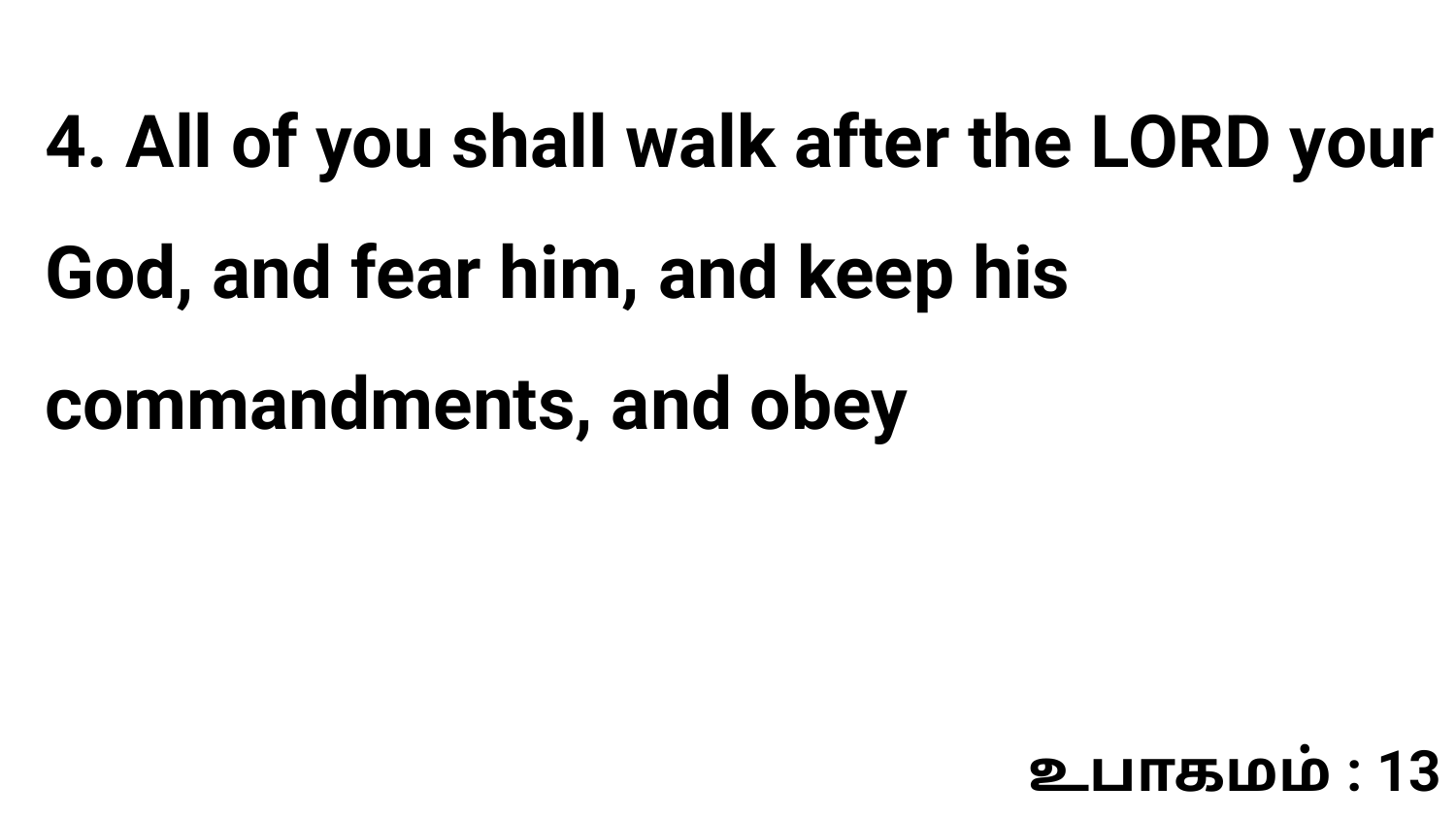

4. All of you shall walk after the LORD your God, and fear him, and keep his commandments, and obey
உபாகமம் : 13